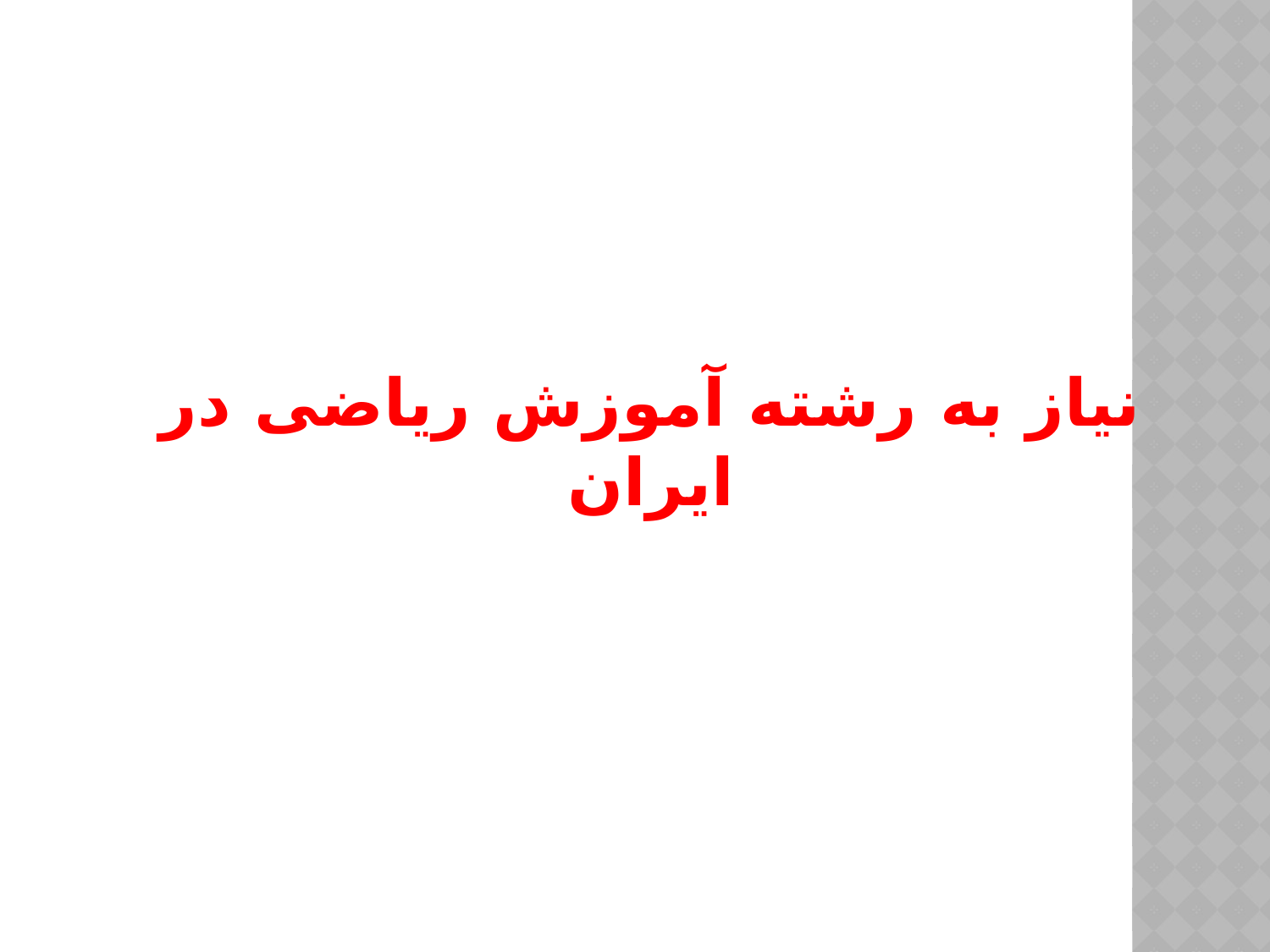

# نیاز به رشته آموزش ریاضی در ایران